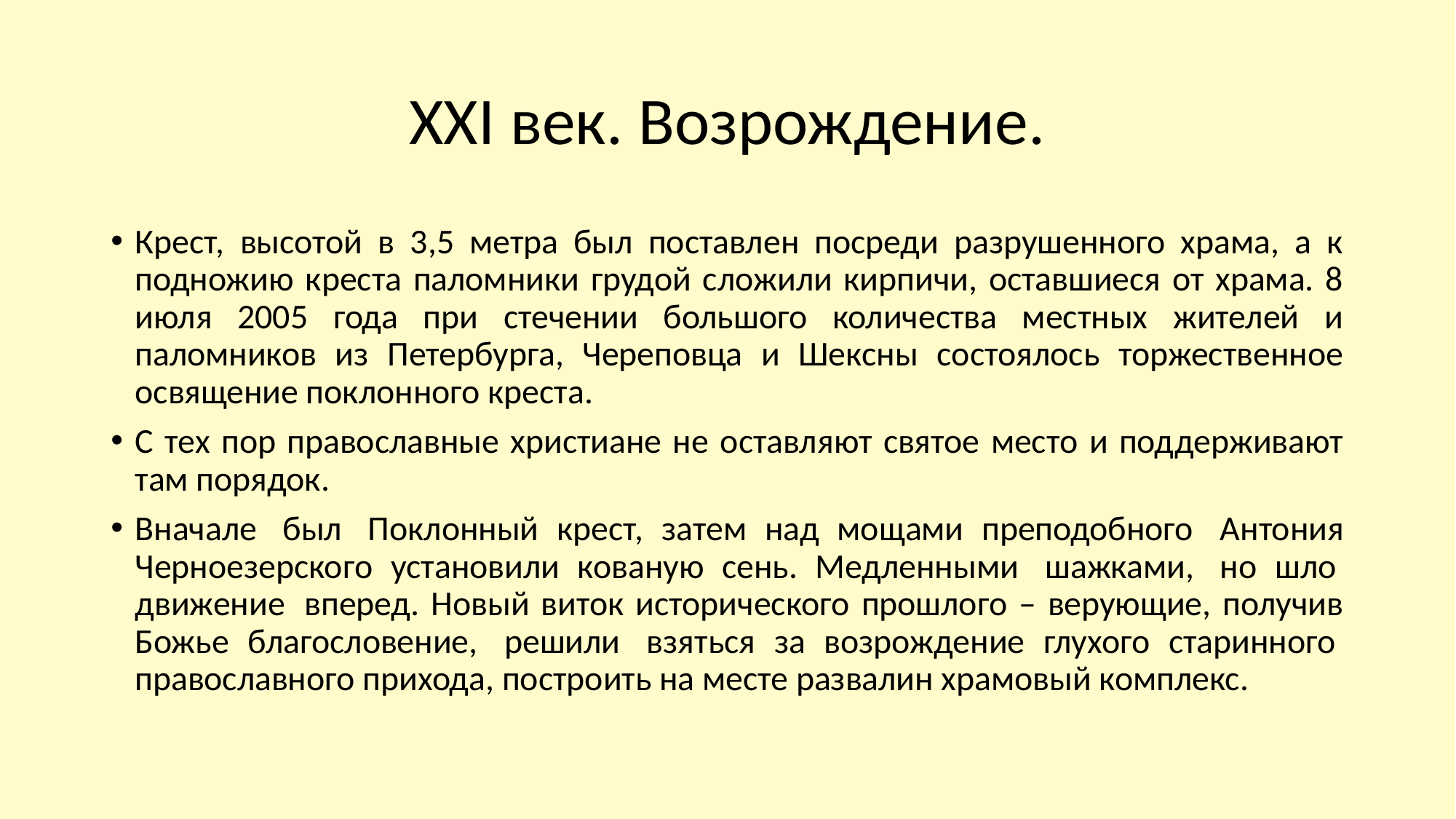

# XXI век. Возрождение.
Крест, высотой в 3,5 метра был поставлен посреди разрушенного храма, а к подножию креста паломники грудой сложили кирпичи, оставшиеся от храма. 8 июля 2005 года при стечении большого количества местных жителей и паломников из Петербурга, Череповца и Шексны состоялось торжественное освящение поклонного креста.
С тех пор православные христиане не оставляют святое место и поддерживают там порядок.
Вначале  был  Поклонный крест, затем над мощами преподобного  Антония Черноезерского установили кованую сень. Медленными  шажками,  но шло  движение  вперед. Новый виток исторического прошлого – верующие, получив Божье благословение,  решили  взяться за возрождение глухого старинного  православного прихода, построить на месте развалин храмовый комплекс.